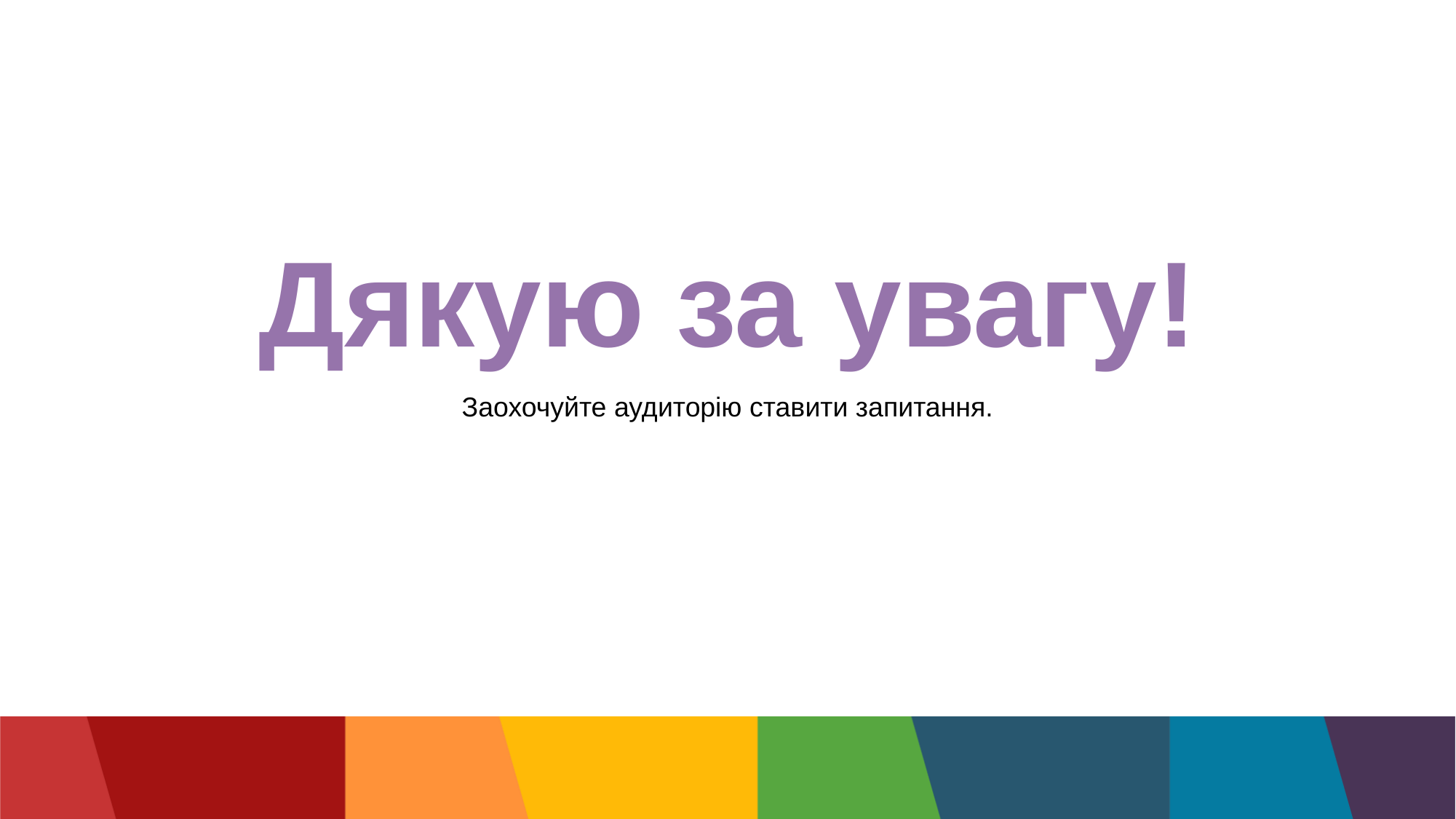

# Дякую за увагу!
Заохочуйте аудиторію ставити запитання.